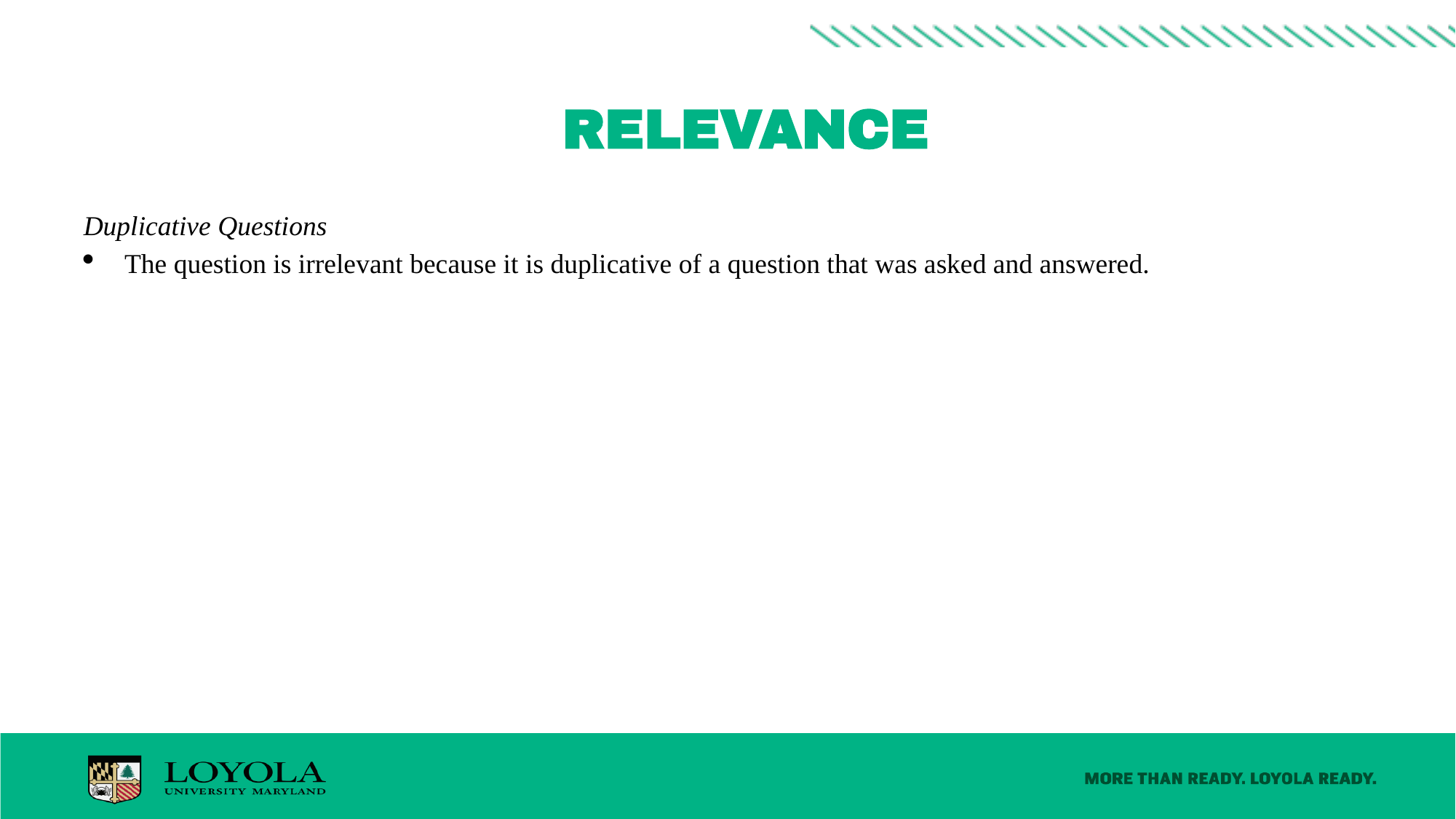

# Relevance
Duplicative Questions
The question is irrelevant because it is duplicative of a question that was asked and answered.